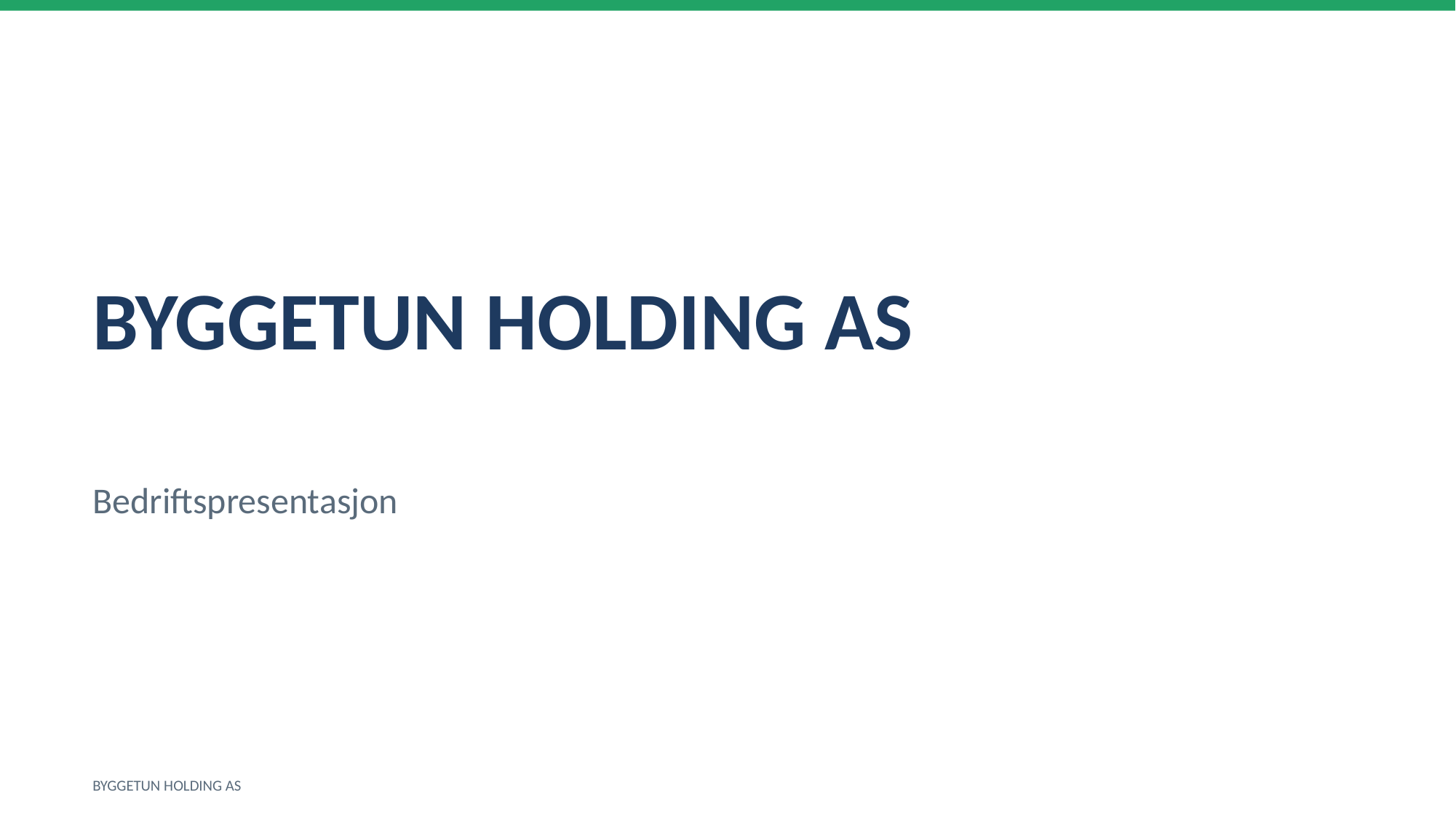

BYGGETUN HOLDING AS
Bedriftspresentasjon
BYGGETUN HOLDING AS